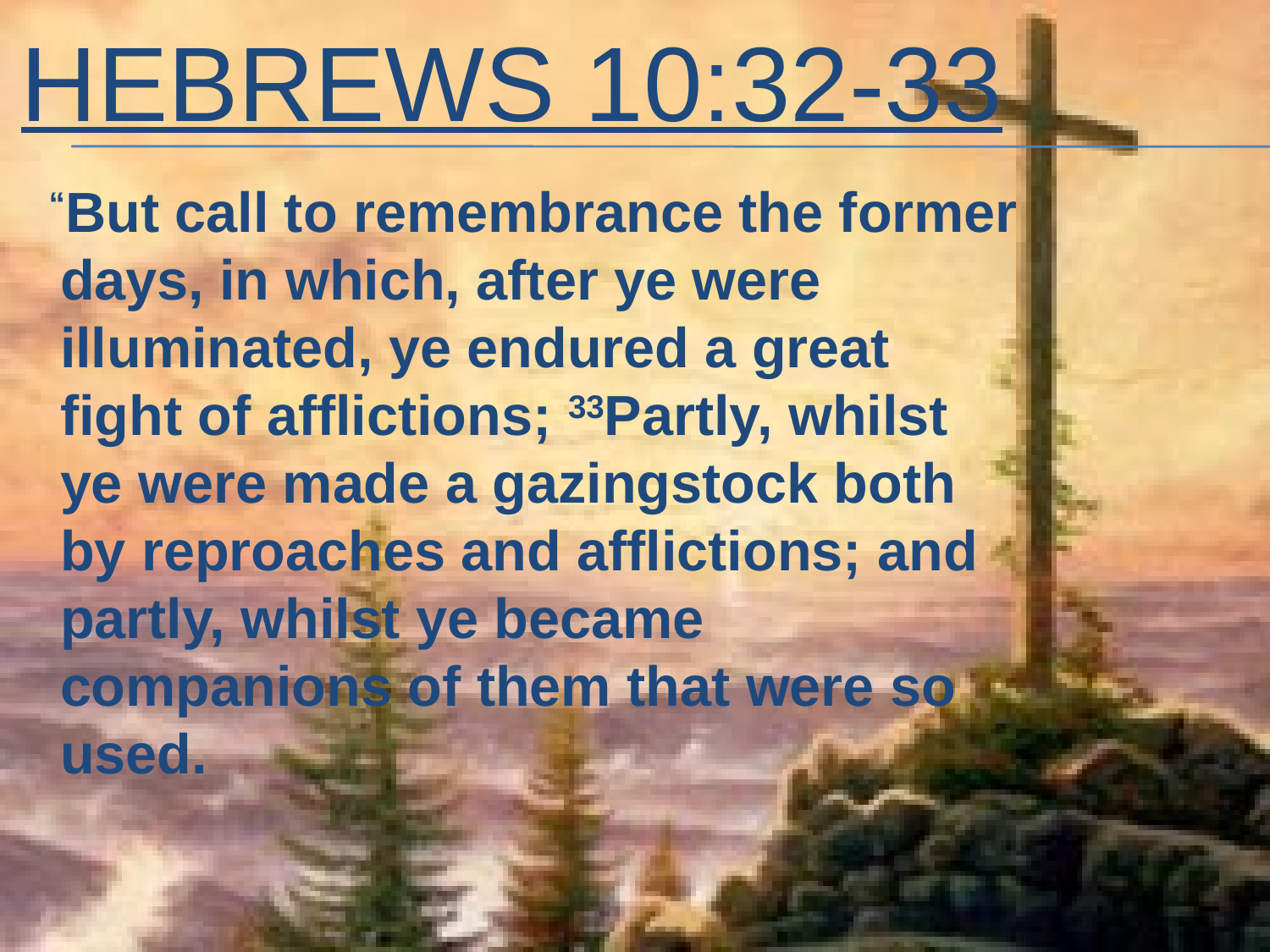

# Hebrews 10:32-33

    “But call to remembrance the former days, in which, after ye were illuminated, ye endured a great fight of afflictions; 33Partly, whilst ye were made a gazingstock both by reproaches and afflictions; and partly, whilst ye became companions of them that were so used.